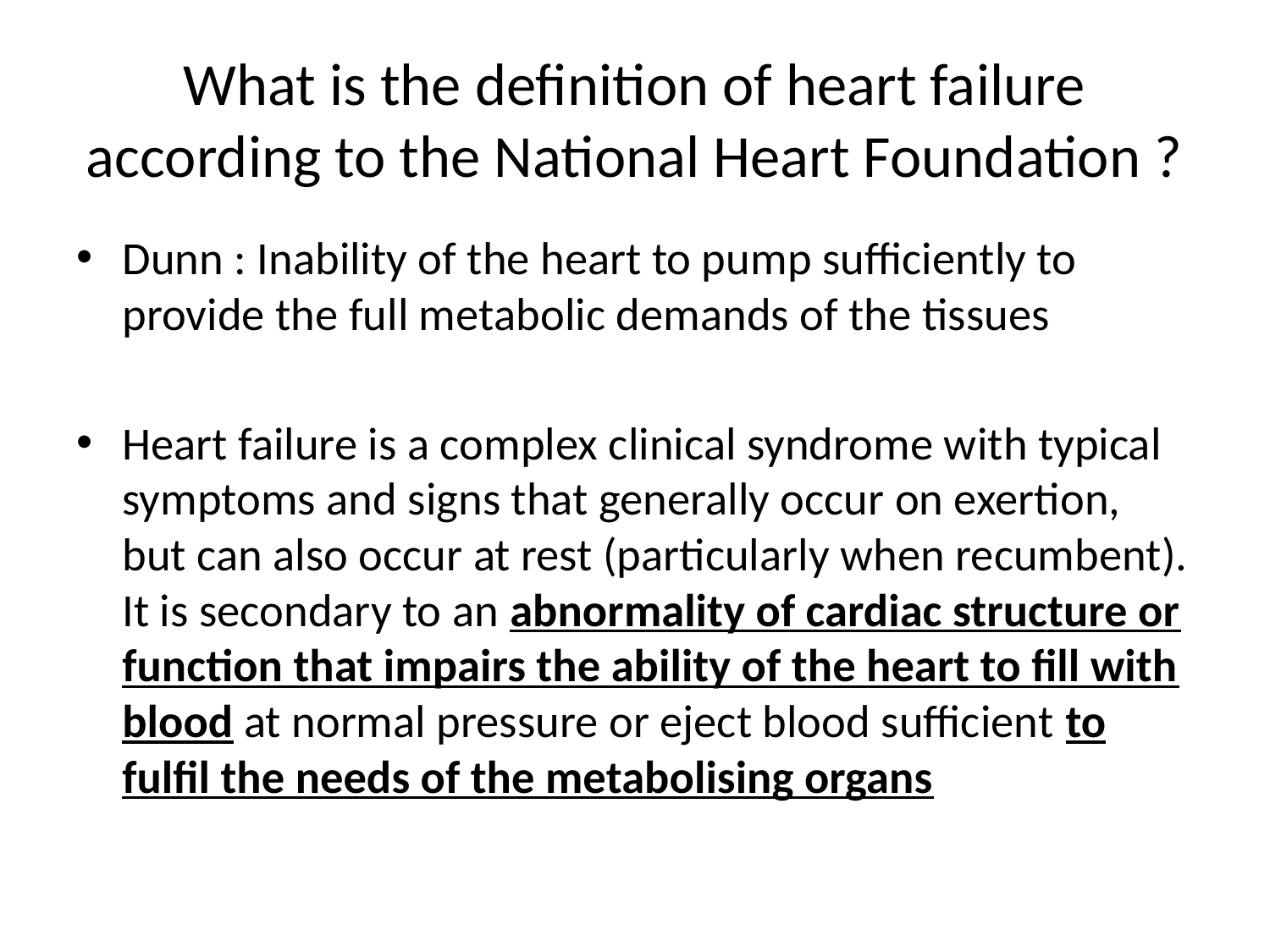

# What is the definition of heart failure according to the National Heart Foundation ?
Dunn : Inability of the heart to pump sufficiently to provide the full metabolic demands of the tissues

Heart failure is a complex clinical syndrome with typical symptoms and signs that generally occur on exertion, but can also occur at rest (particularly when recumbent). It is secondary to an abnormality of cardiac structure or function that impairs the ability of the heart to fill with blood at normal pressure or eject blood sufficient to fulfil the needs of the metabolising organs